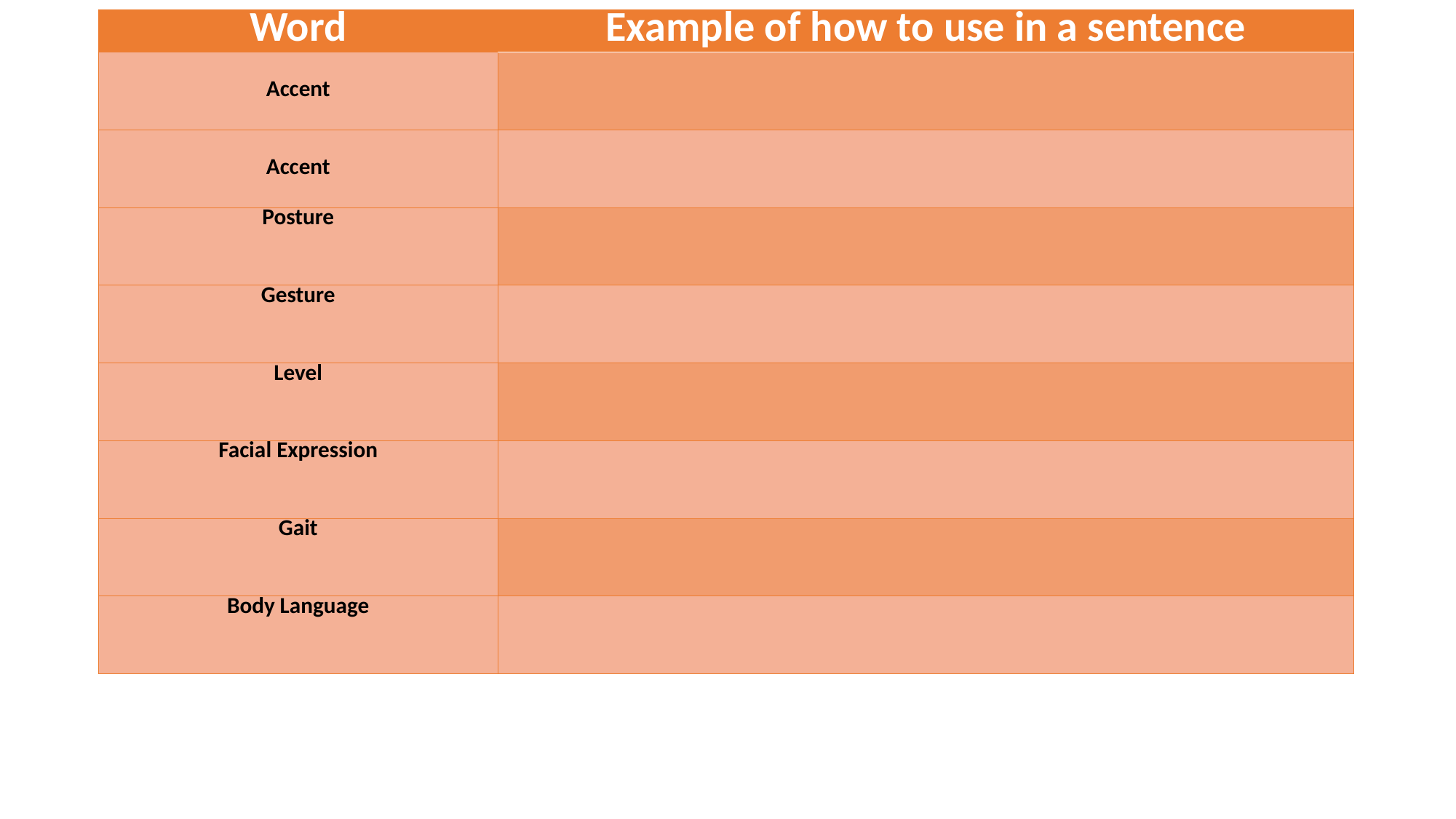

| Word | Example of how to use in a sentence |
| --- | --- |
| Accent |  |
| Accent |  |
| Posture |  |
| Gesture |  |
| Level |  |
| Facial Expression |  |
| Gait |  |
| Body Language |  |